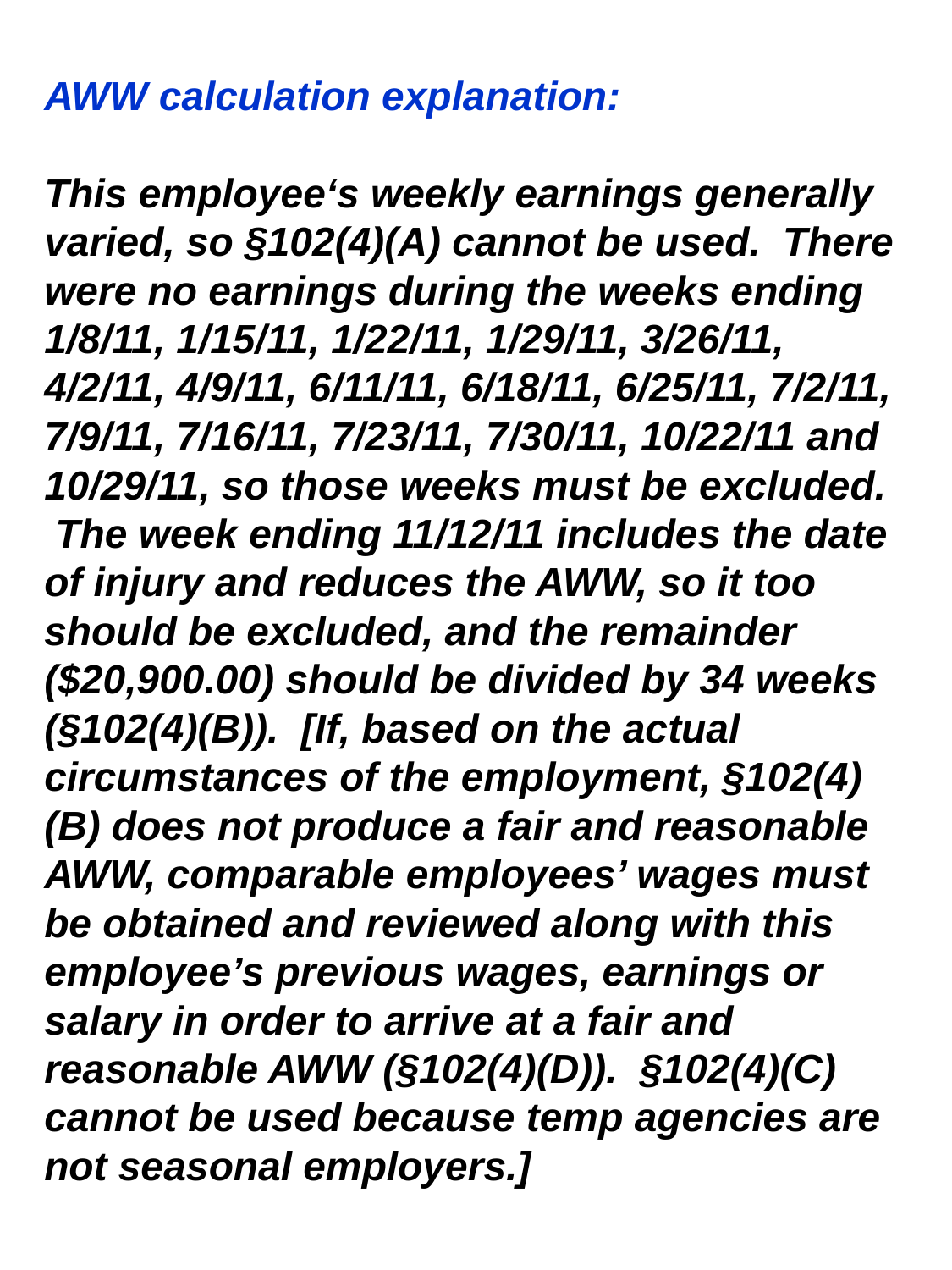

AWW calculation explanation:

This employee‘s weekly earnings generally varied, so §102(4)(A) cannot be used.  There were no earnings during the weeks ending 1/8/11, 1/15/11, 1/22/11, 1/29/11, 3/26/11, 4/2/11, 4/9/11, 6/11/11, 6/18/11, 6/25/11, 7/2/11, 7/9/11, 7/16/11, 7/23/11, 7/30/11, 10/22/11 and 10/29/11, so those weeks must be excluded.  The week ending 11/12/11 includes the date of injury and reduces the AWW, so it too should be excluded, and the remainder ($20,900.00) should be divided by 34 weeks (§102(4)(B)).  [If, based on the actual circumstances of the employment, §102(4)(B) does not produce a fair and reasonable AWW, comparable employees’ wages must be obtained and reviewed along with this employee’s previous wages, earnings or salary in order to arrive at a fair and reasonable AWW (§102(4)(D)).  §102(4)(C) cannot be used because temp agencies are not seasonal employers.]